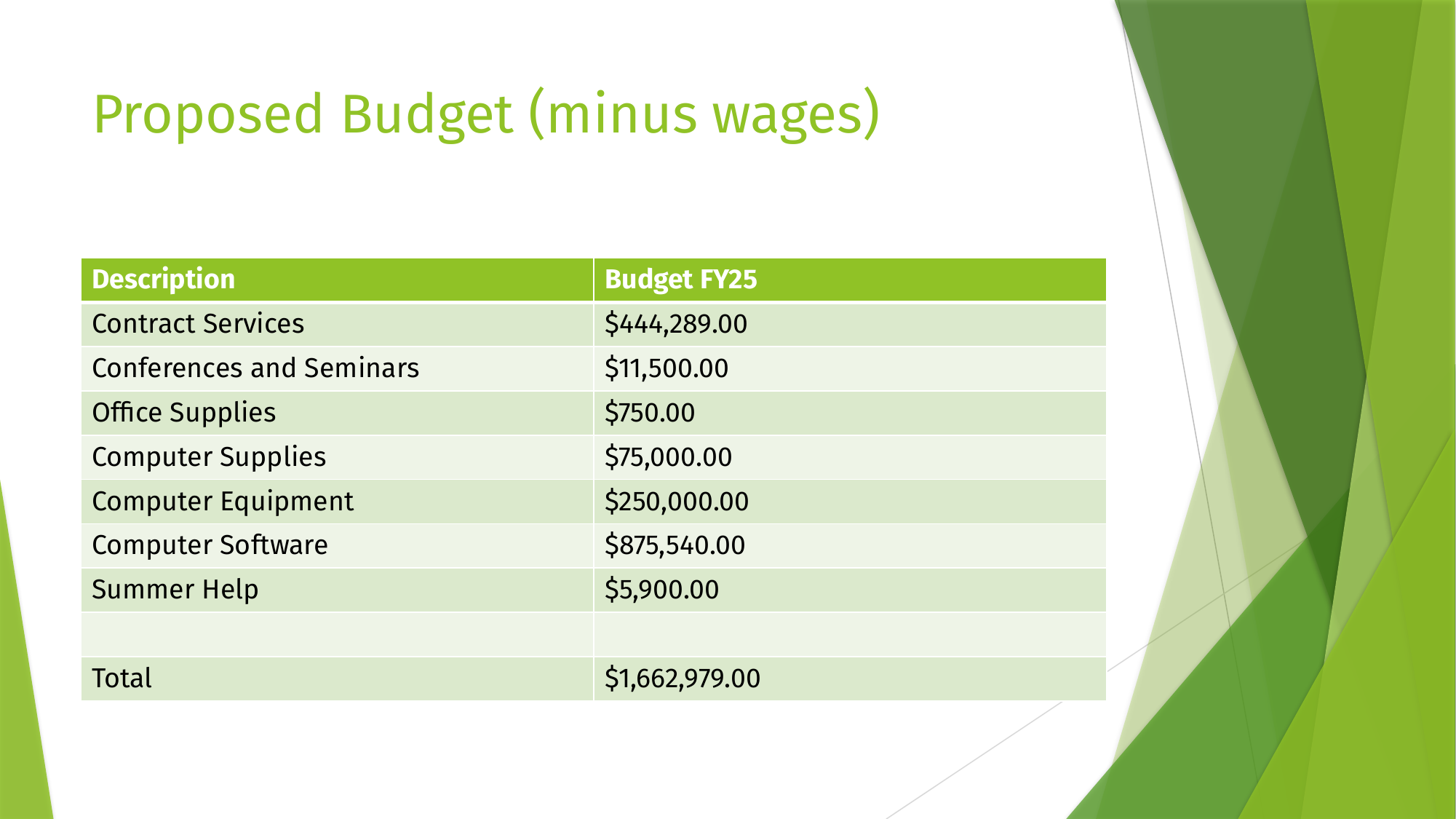

# Proposed Budget (minus wages)
| Description | Budget FY25 |
| --- | --- |
| Contract Services | $444,289.00 |
| Conferences and Seminars | $11,500.00 |
| Office Supplies | $750.00 |
| Computer Supplies | $75,000.00 |
| Computer Equipment | $250,000.00 |
| Computer Software | $875,540.00 |
| Summer Help | $5,900.00 |
|  |  |
| Total | $1,662,979.00 |